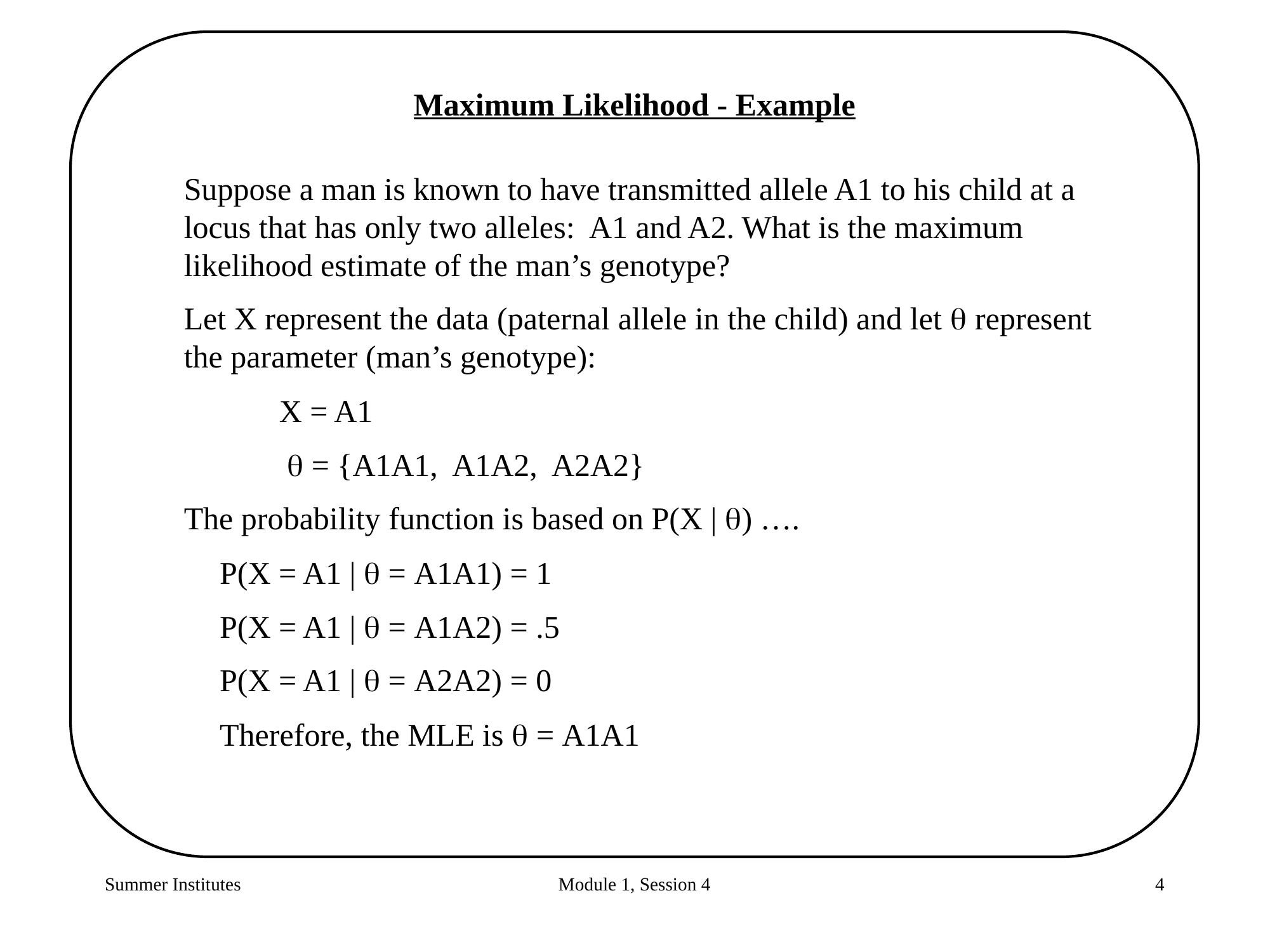

Maximum Likelihood - Example
Suppose a man is known to have transmitted allele A1 to his child at a locus that has only two alleles:  A1 and A2. What is the maximum likelihood estimate of the man’s genotype?
Let X represent the data (paternal allele in the child) and let θ represent the parameter (man’s genotype):
	X = A1
	 θ = {A1A1,  A1A2,  A2A2}
The probability function is based on P(X | θ) ….
P(X = A1 | θ = A1A1) = 1
P(X = A1 | θ = A1A2) = .5
P(X = A1 | θ = A2A2) = 0
Therefore, the MLE is θ = A1A1
Summer Institutes
Module 1, Session 4
4